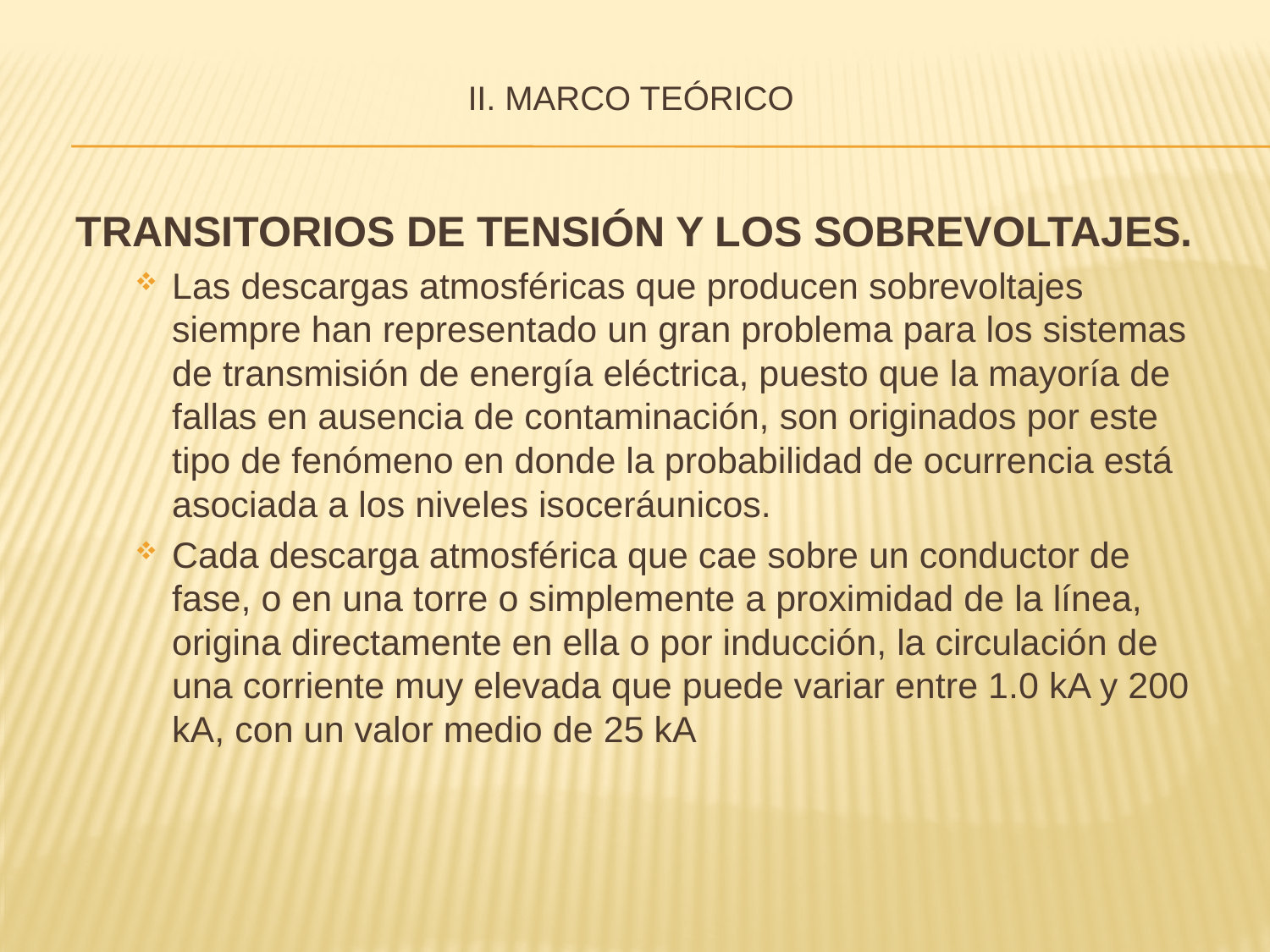

# II. MARCO TEÓRICO
TRANSITORIOS DE TENSIÓN Y LOS SOBREVOLTAJES.
Las descargas atmosféricas que producen sobrevoltajes siempre han representado un gran problema para los sistemas de transmisión de energía eléctrica, puesto que la mayoría de fallas en ausencia de contaminación, son originados por este tipo de fenómeno en donde la probabilidad de ocurrencia está asociada a los niveles isoceráunicos.
Cada descarga atmosférica que cae sobre un conductor de fase, o en una torre o simplemente a proximidad de la línea, origina directamente en ella o por inducción, la circulación de una corriente muy elevada que puede variar entre 1.0 kA y 200 kA, con un valor medio de 25 kA